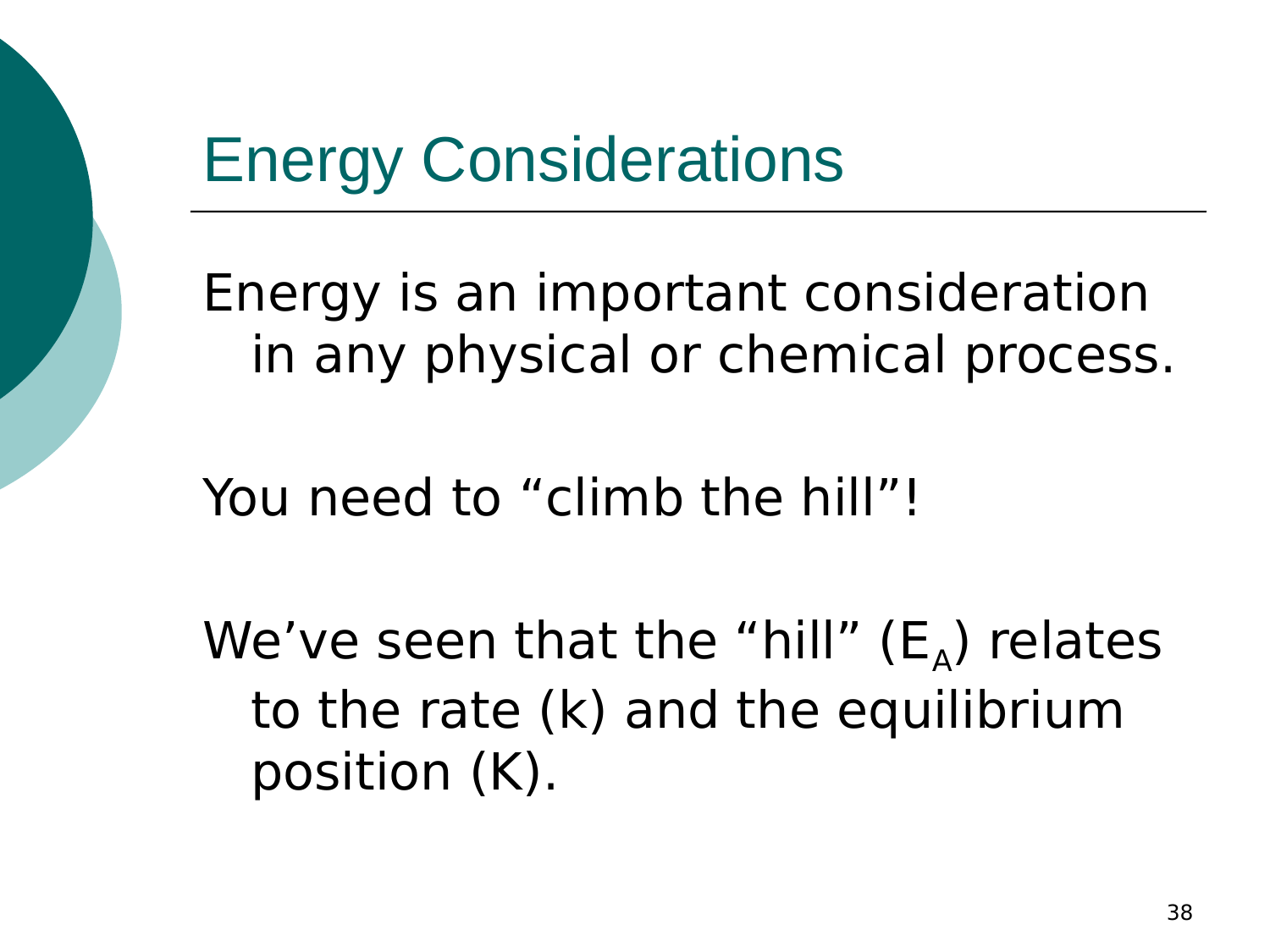

# Energy Considerations
Energy is an important consideration in any physical or chemical process.

You need to “climb the hill”!

We’ve seen that the “hill” (EA) relates to the rate (k) and the equilibrium position (K).
38